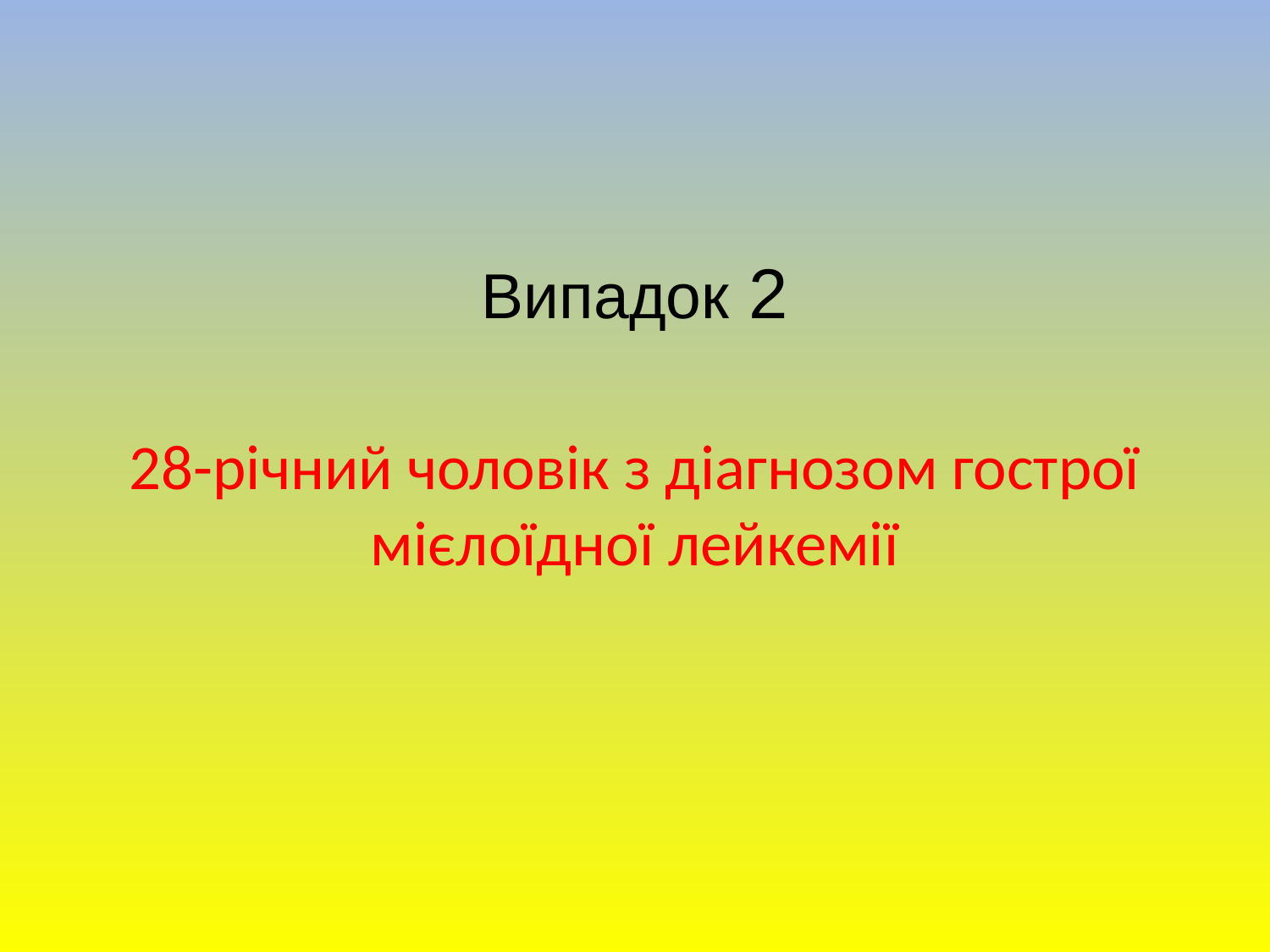

# Випадок 2 28-річний чоловік з діагнозом гострої мієлоїдної лейкемії